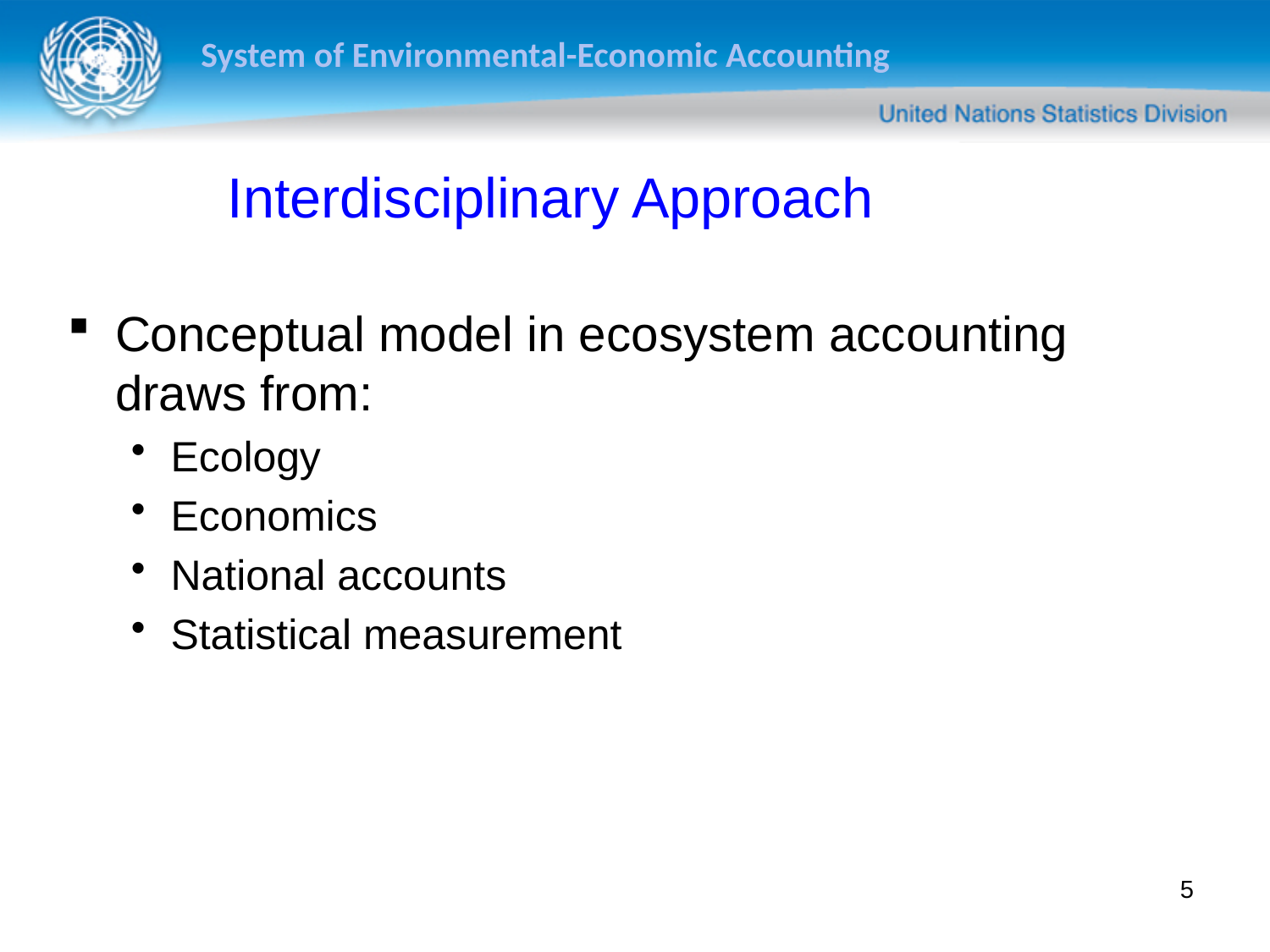

Interdisciplinary Approach
Conceptual model in ecosystem accounting draws from:
Ecology
Economics
National accounts
Statistical measurement
5